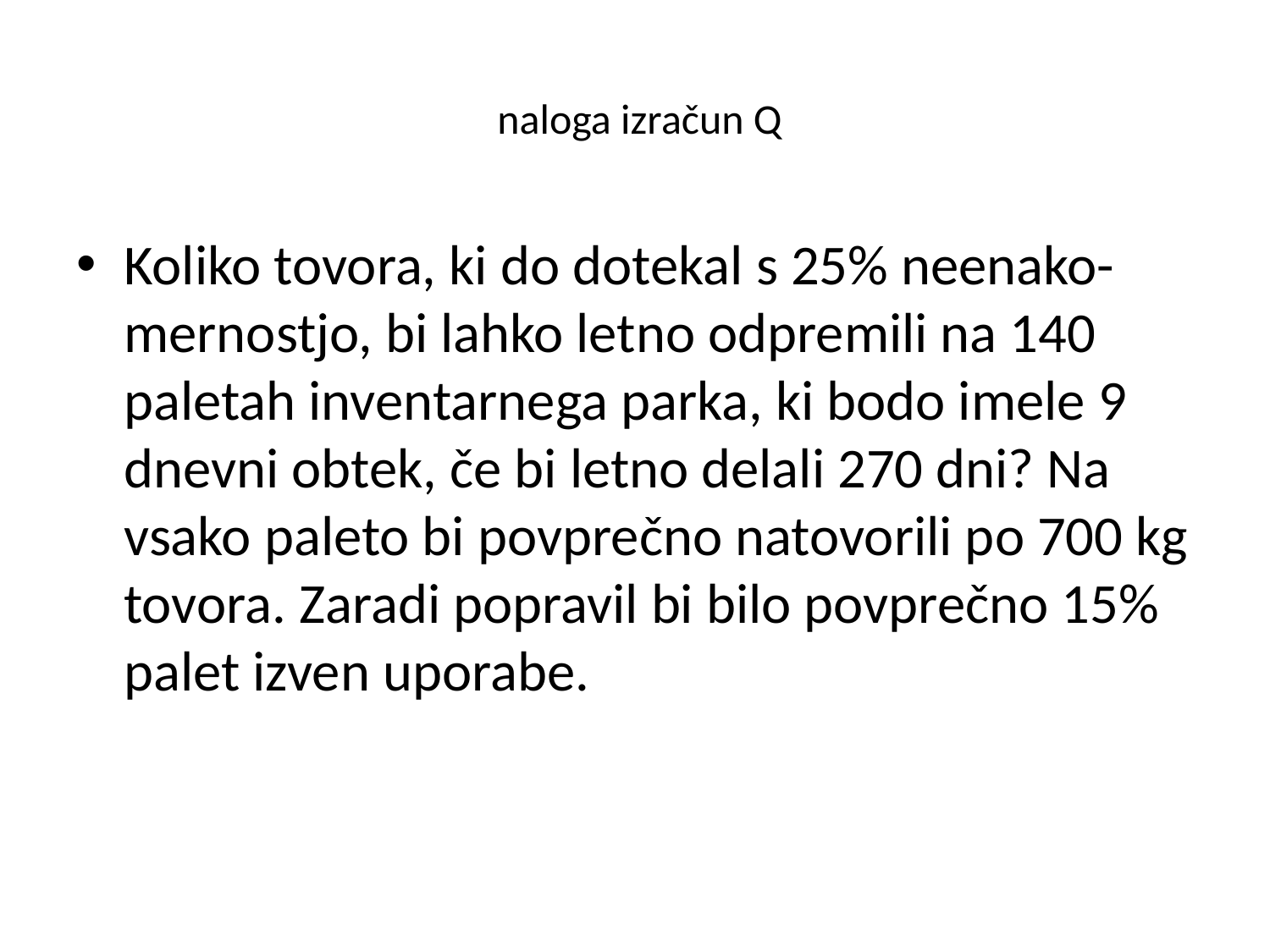

# naloga izračun Q
Koliko tovora, ki do dotekal s 25% neenako- mernostjo, bi lahko letno odpremili na 140 paletah inventarnega parka, ki bodo imele 9 dnevni obtek, če bi letno delali 270 dni? Na vsako paleto bi povprečno natovorili po 700 kg tovora. Zaradi popravil bi bilo povprečno 15% palet izven uporabe.